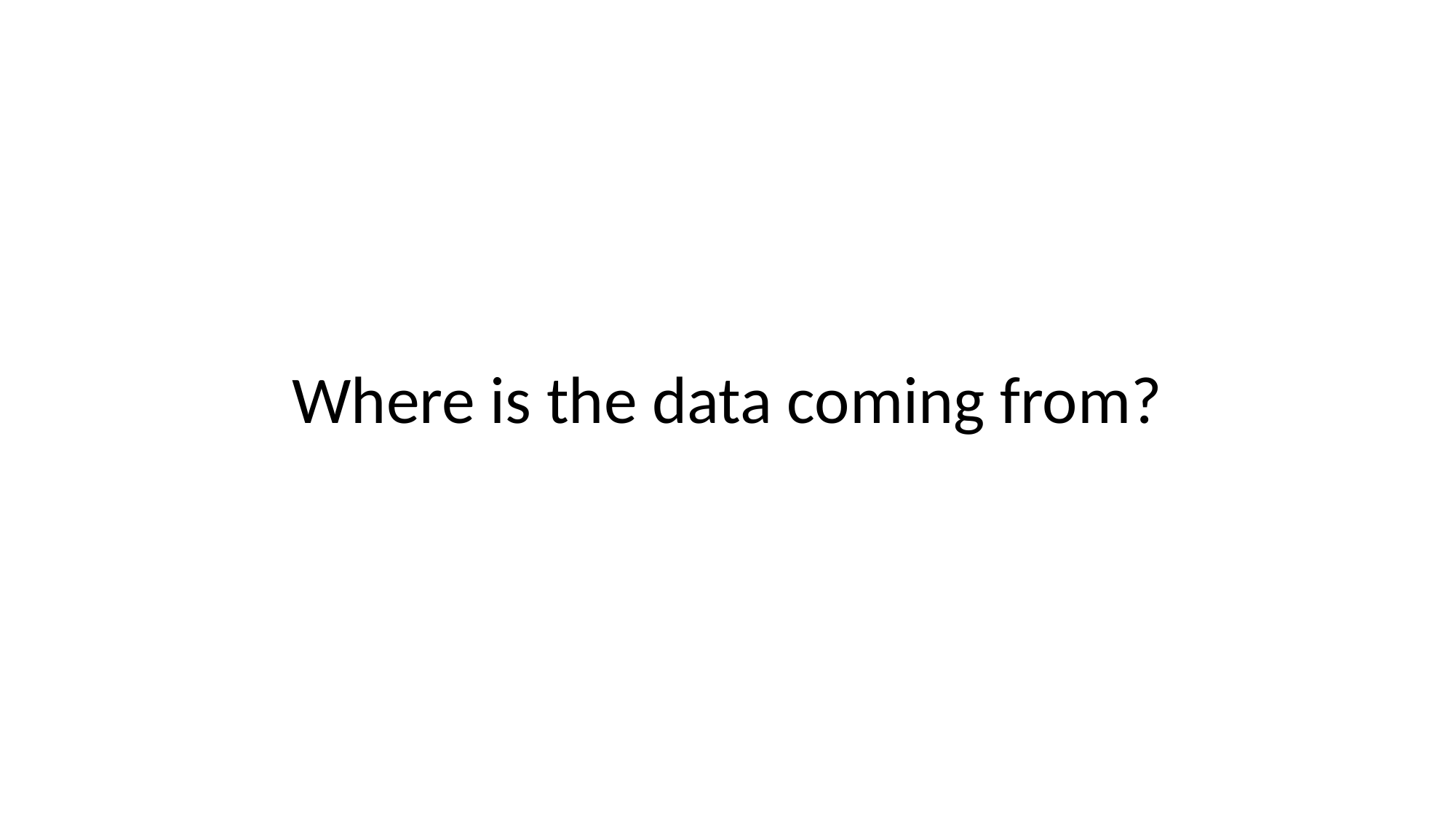

# Where is the data coming from?